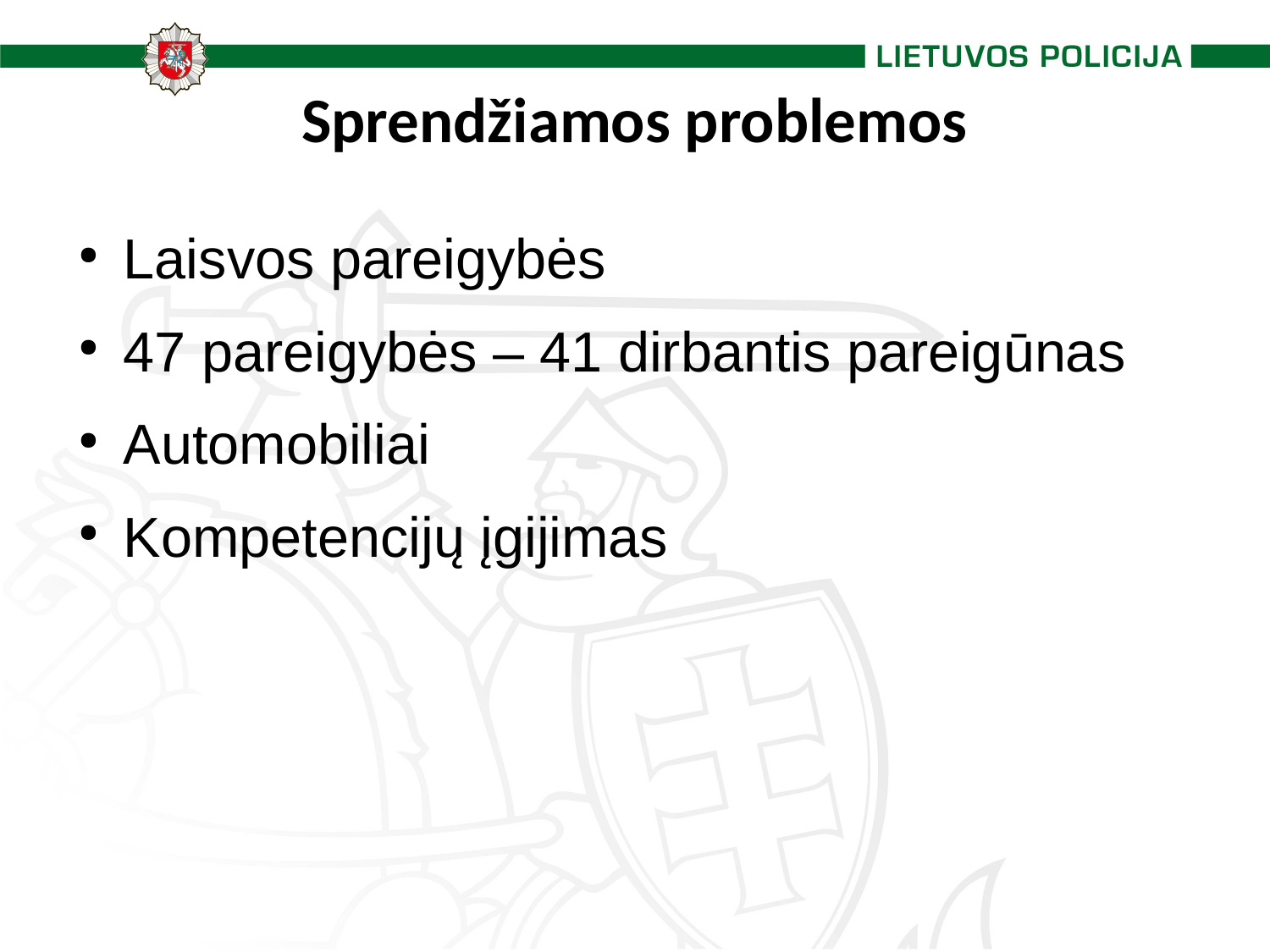

Sprendžiamos problemos
Laisvos pareigybės
47 pareigybės – 41 dirbantis pareigūnas
Automobiliai
Kompetencijų įgijimas